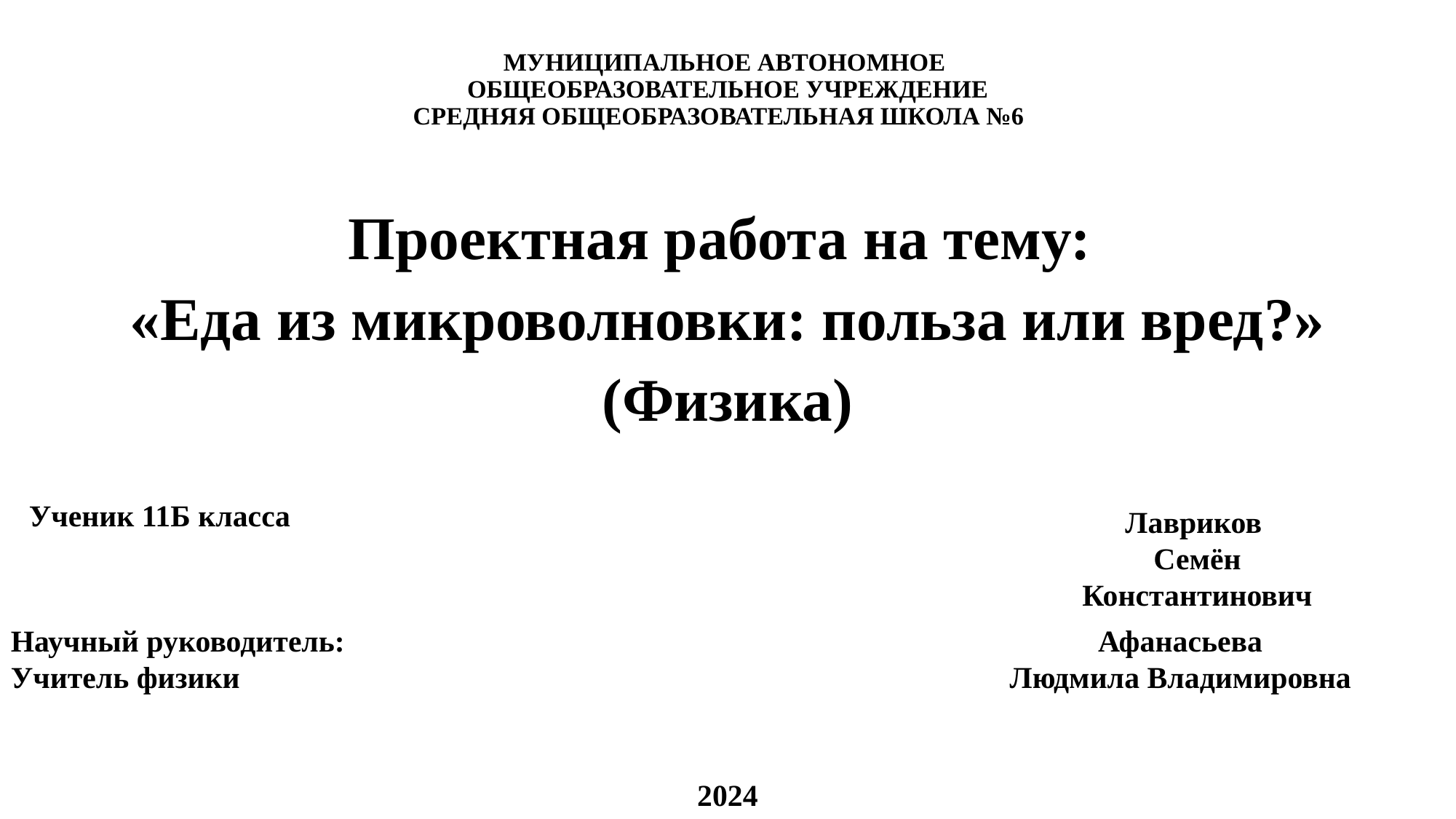

# МУНИЦИПАЛЬНОЕ АВТОНОМНОЕ ОБЩЕОБРАЗОВАТЕЛЬНОЕ УЧРЕЖДЕНИЕ СРЕДНЯЯ ОБЩЕОБРАЗОВАТЕЛЬНАЯ ШКОЛА №6
Проектная работа на тему:
«Еда из микроволновки: польза или вред?»
(Физика)

Ученик 11Б класса

Лавриков
Семён Константинович

Научный руководитель:
Учитель физики

Афанасьева
Людмила Владимировна

2024